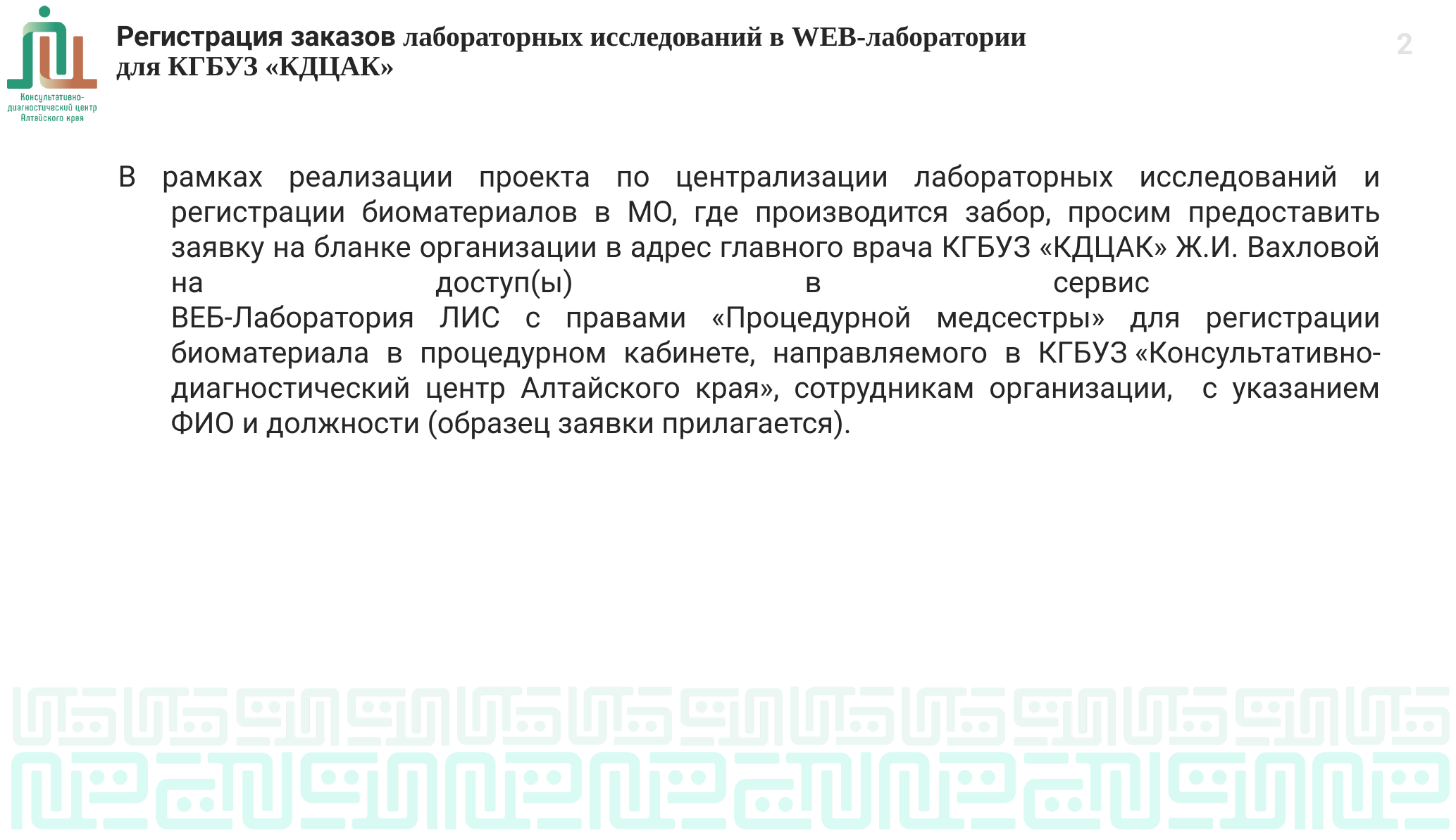

Регистрация заказов лабораторных исследований в WEB-лаборатории
для КГБУЗ «КДЦАК»
2
В рамках реализации проекта по централизации лабораторных исследований и регистрации биоматериалов в МО, где производится забор, просим предоставить заявку на бланке организации в адрес главного врача КГБУЗ «КДЦАК» Ж.И. Вахловой на доступ(ы) в сервис
ВЕБ-Лаборатория ЛИС с правами «Процедурной медсестры» для регистрации биоматериала в процедурном кабинете, направляемого в КГБУЗ «Консультативно-диагностический центр Алтайского края», сотрудникам организации,  с указанием ФИО и должности (образец заявки прилагается).